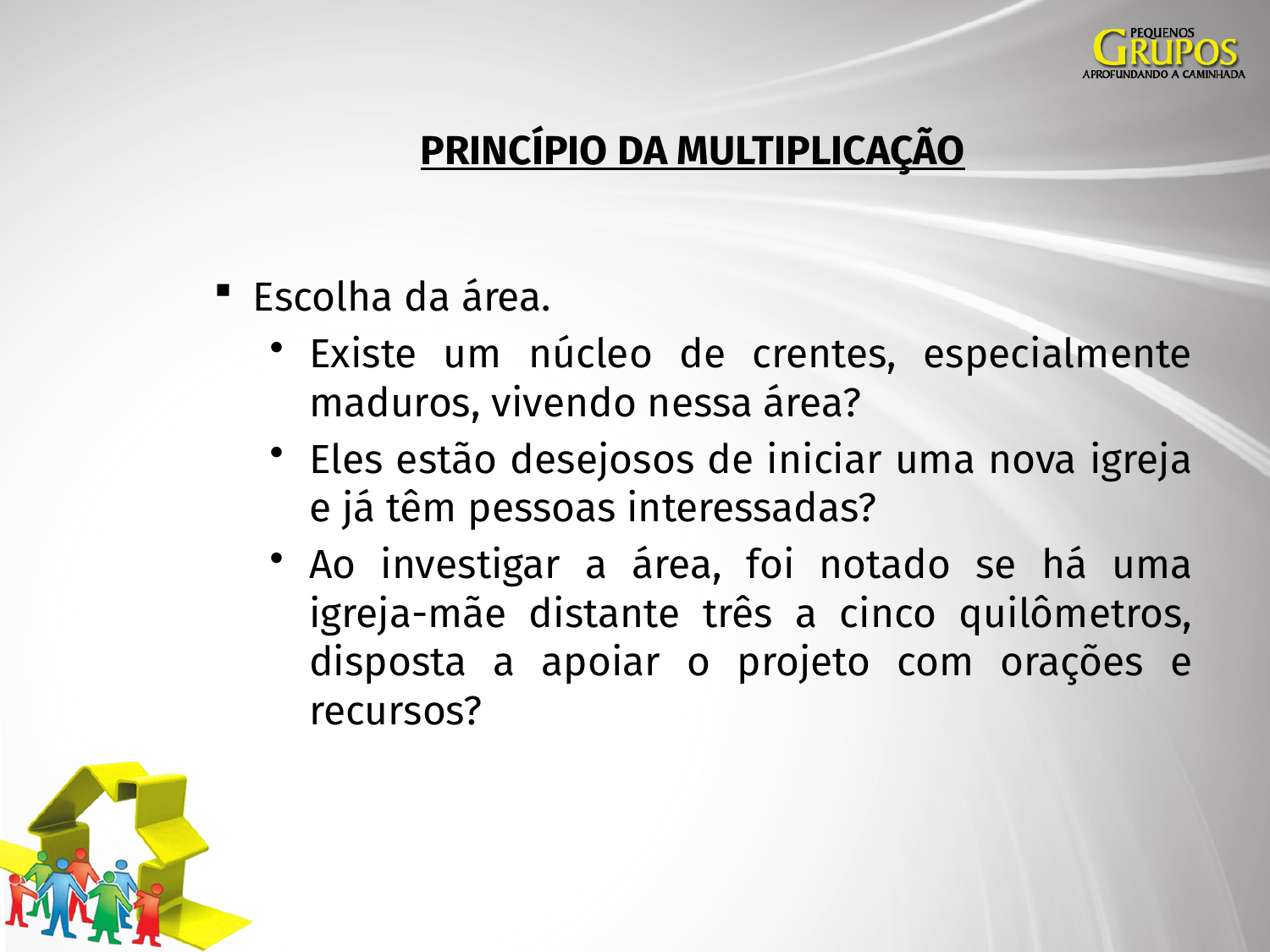

# PRINCÍPIO DA MULTIPLICAÇÃO
Escolha da área.
Existe um núcleo de crentes, especialmente maduros, vivendo nessa área?
Eles estão desejosos de iniciar uma nova igreja e já têm pessoas interessadas?
Ao investigar a área, foi notado se há uma igreja-mãe distante três a cinco quilômetros, disposta a apoiar o projeto com orações e recursos?